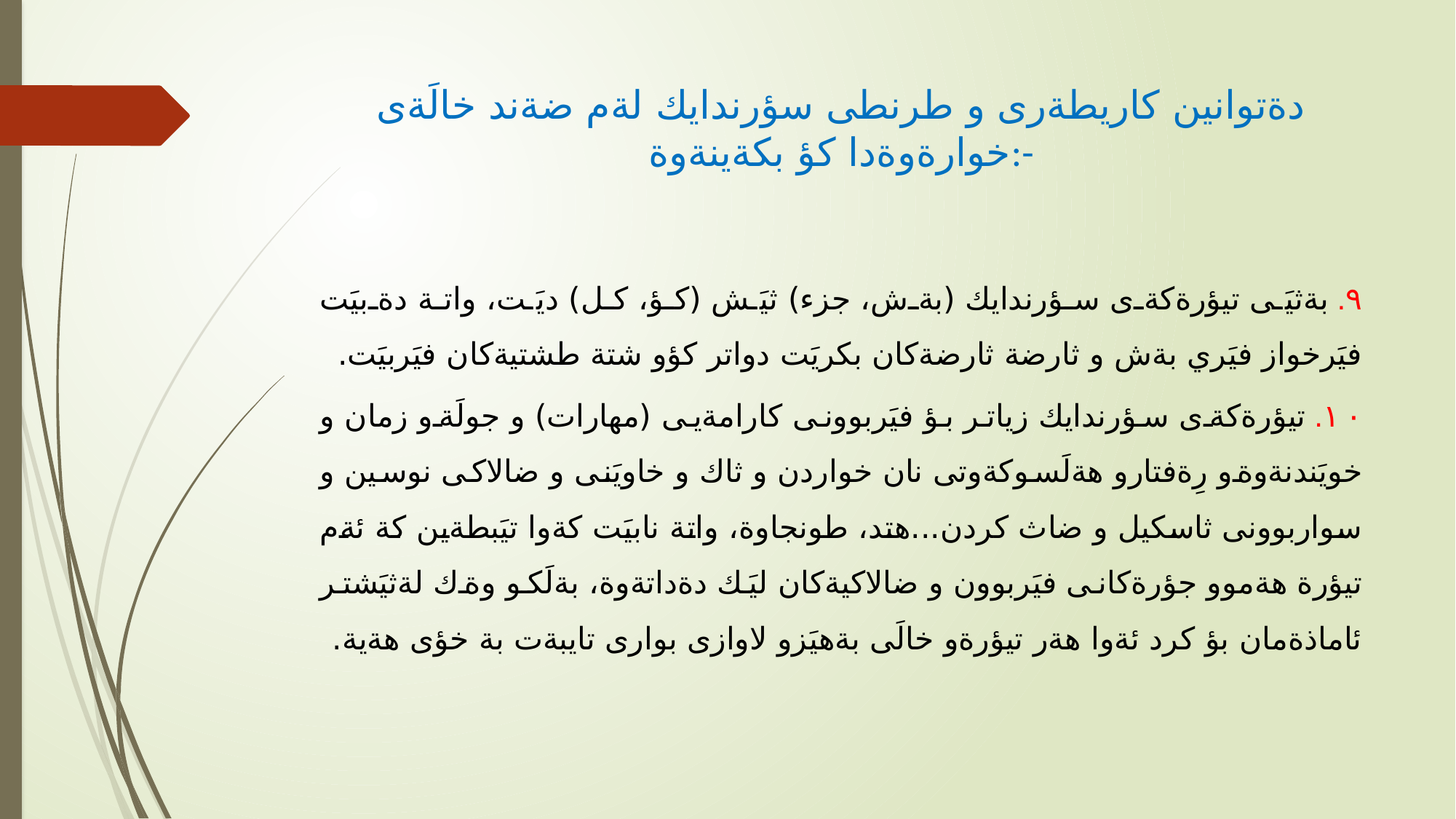

# دةتوانين كاريطةرى و طرنطى سؤرندايك لةم ضةند خالَةى خوارةوةدا كؤ بكةينةوة:-
٩. بةثيَى تيؤرةكةى سؤرندايك (بةش، جزء) ثيَش (كؤ، كل) ديَت، واتة دةبيَت فيَرخواز فيَري بةش و ثارضة ثارضةكان بكريَت دواتر كؤو شتة طشتيةكان فيَربيَت.
١٠. تيؤرةكةى سؤرندايك زياتر بؤ فيَربوونى كارامةيى (مهارات) و جولَةو زمان و خويَندنةوةو رِةفتارو هةلَسوكةوتى نان خواردن و ثاك و خاويَنى و ضالاكى نوسين و سواربوونى ثاسكيل و ضاث كردن...هتد، طونجاوة، واتة نابيَت كةوا تيَبطةين كة ئةم تيؤرة هةموو جؤرةكانى فيَربوون و ضالاكيةكان ليَك دةداتةوة، بةلَكو وةك لةثيَشتر ئاماذةمان بؤ كرد ئةوا هةر تيؤرةو خالَى بةهيَزو لاوازى بوارى تايبةت بة خؤى هةية.